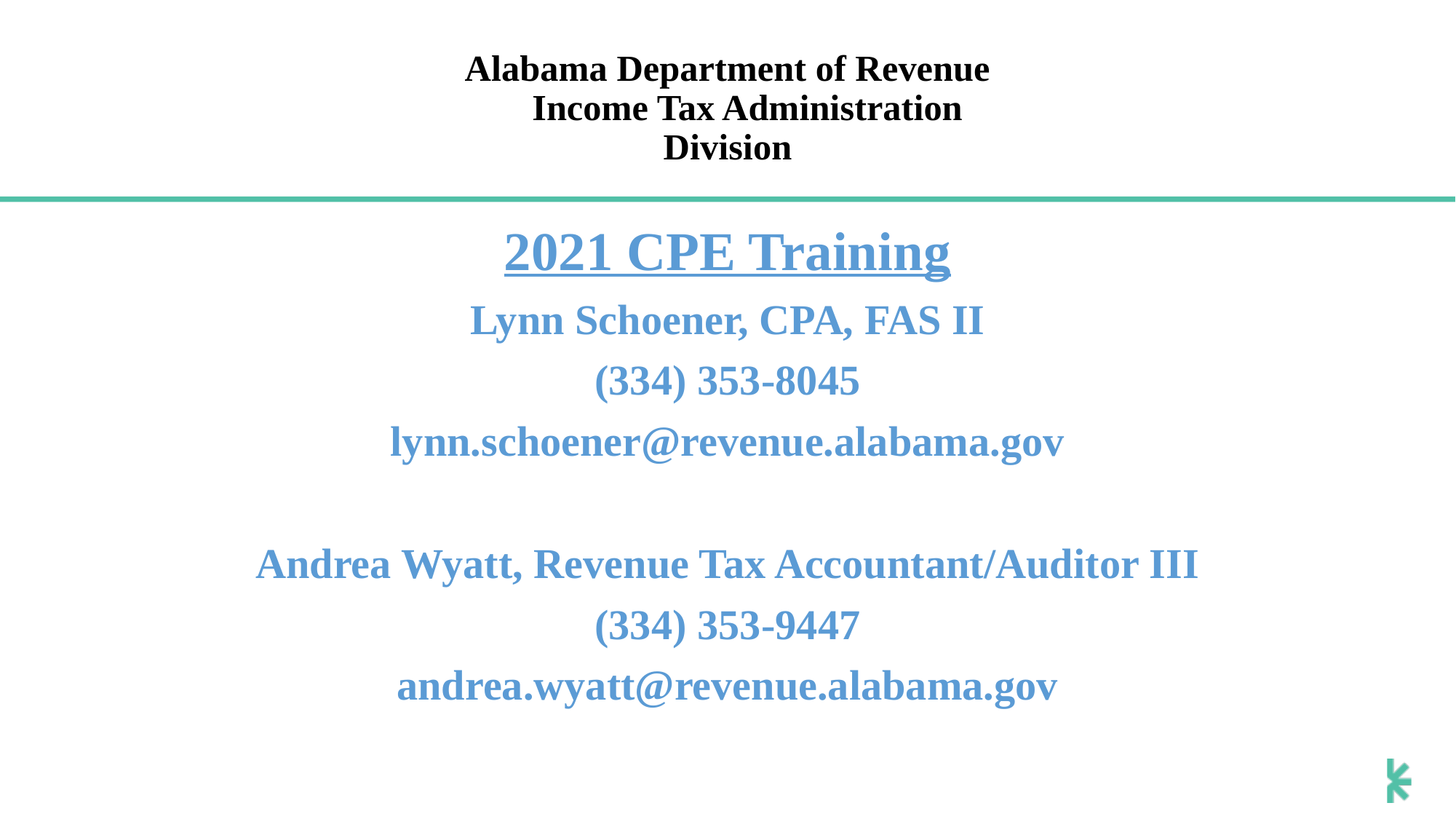

# Alabama Department of Revenue Income Tax Administration Division
2021 CPE Training
Lynn Schoener, CPA, FAS II
(334) 353-8045
lynn.schoener@revenue.alabama.gov

Andrea Wyatt, Revenue Tax Accountant/Auditor III
(334) 353-9447
andrea.wyatt@revenue.alabama.gov